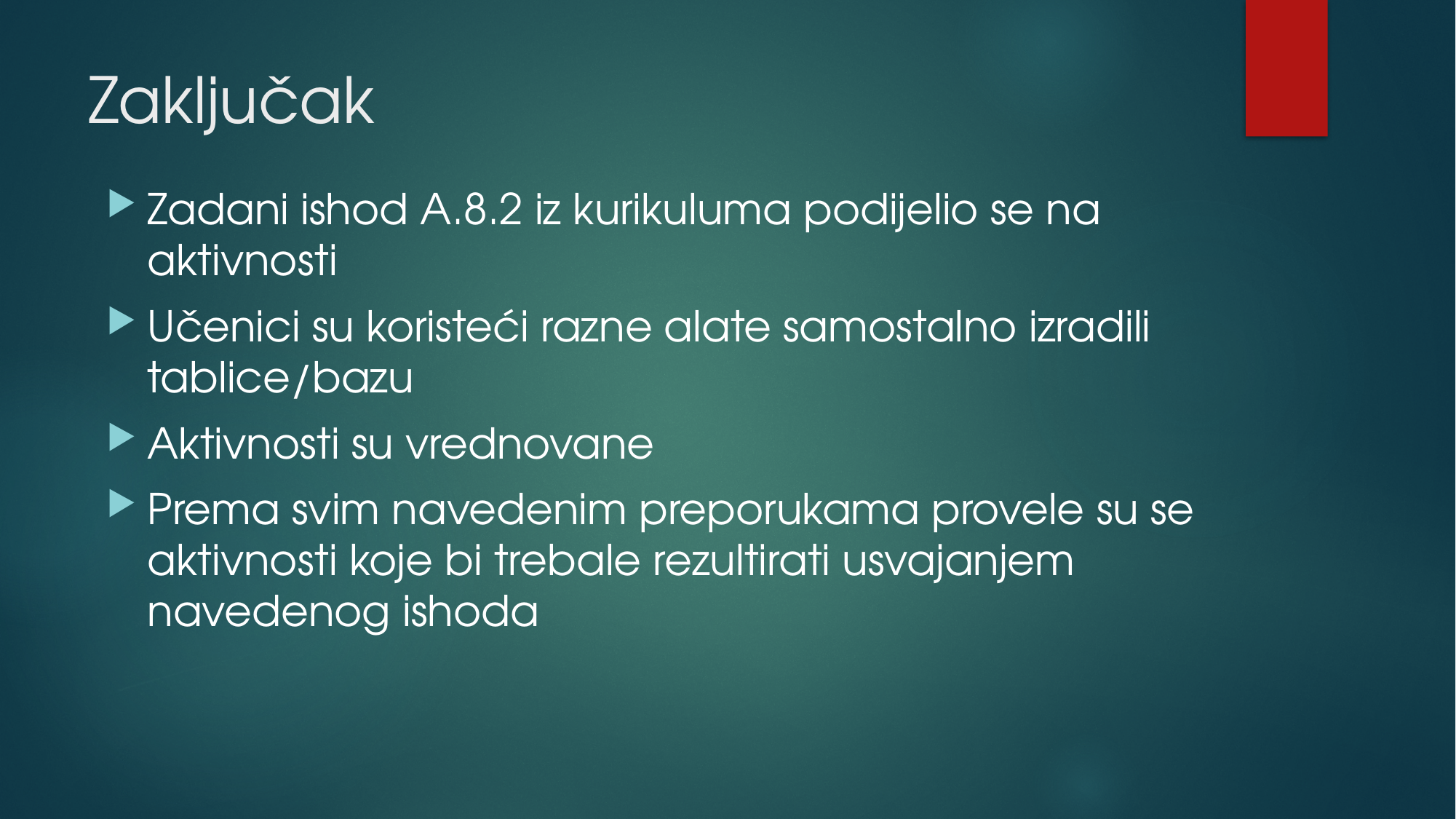

# Zaključak
Zadani ishod A.8.2 iz kurikuluma podijelio se na aktivnosti
Učenici su koristeći razne alate samostalno izradili tablice/bazu
Aktivnosti su vrednovane
Prema svim navedenim preporukama provele su se aktivnosti koje bi trebale rezultirati usvajanjem navedenog ishoda